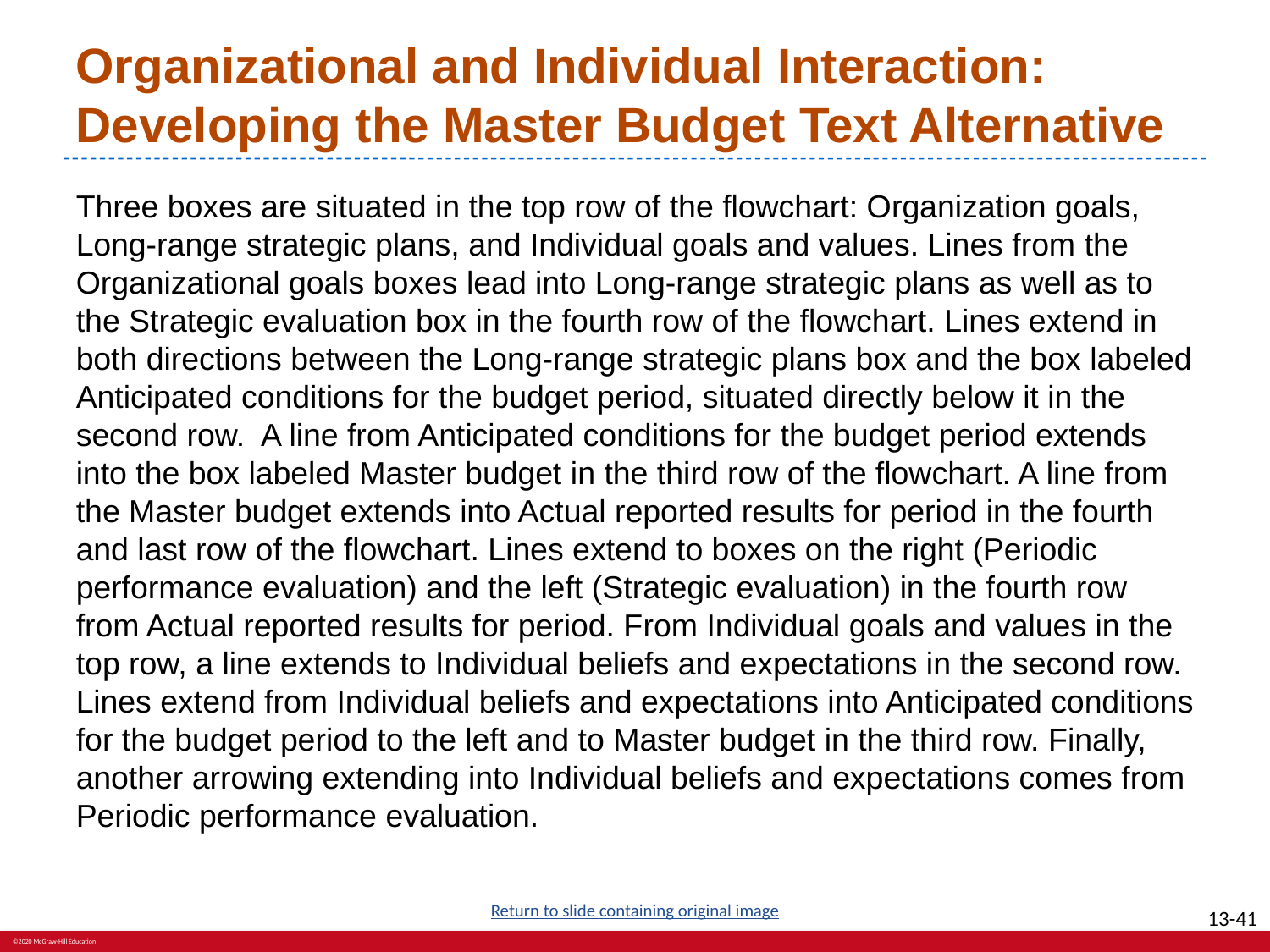

# Organizational and Individual Interaction: Developing the Master Budget Text Alternative
Three boxes are situated in the top row of the flowchart: Organization goals, Long-range strategic plans, and Individual goals and values. Lines from the Organizational goals boxes lead into Long-range strategic plans as well as to the Strategic evaluation box in the fourth row of the flowchart. Lines extend in both directions between the Long-range strategic plans box and the box labeled Anticipated conditions for the budget period, situated directly below it in the second row.  A line from Anticipated conditions for the budget period extends into the box labeled Master budget in the third row of the flowchart. A line from the Master budget extends into Actual reported results for period in the fourth and last row of the flowchart. Lines extend to boxes on the right (Periodic performance evaluation) and the left (Strategic evaluation) in the fourth row from Actual reported results for period. From Individual goals and values in the top row, a line extends to Individual beliefs and expectations in the second row. Lines extend from Individual beliefs and expectations into Anticipated conditions for the budget period to the left and to Master budget in the third row. Finally, another arrowing extending into Individual beliefs and expectations comes from Periodic performance evaluation.
Return to slide containing original image